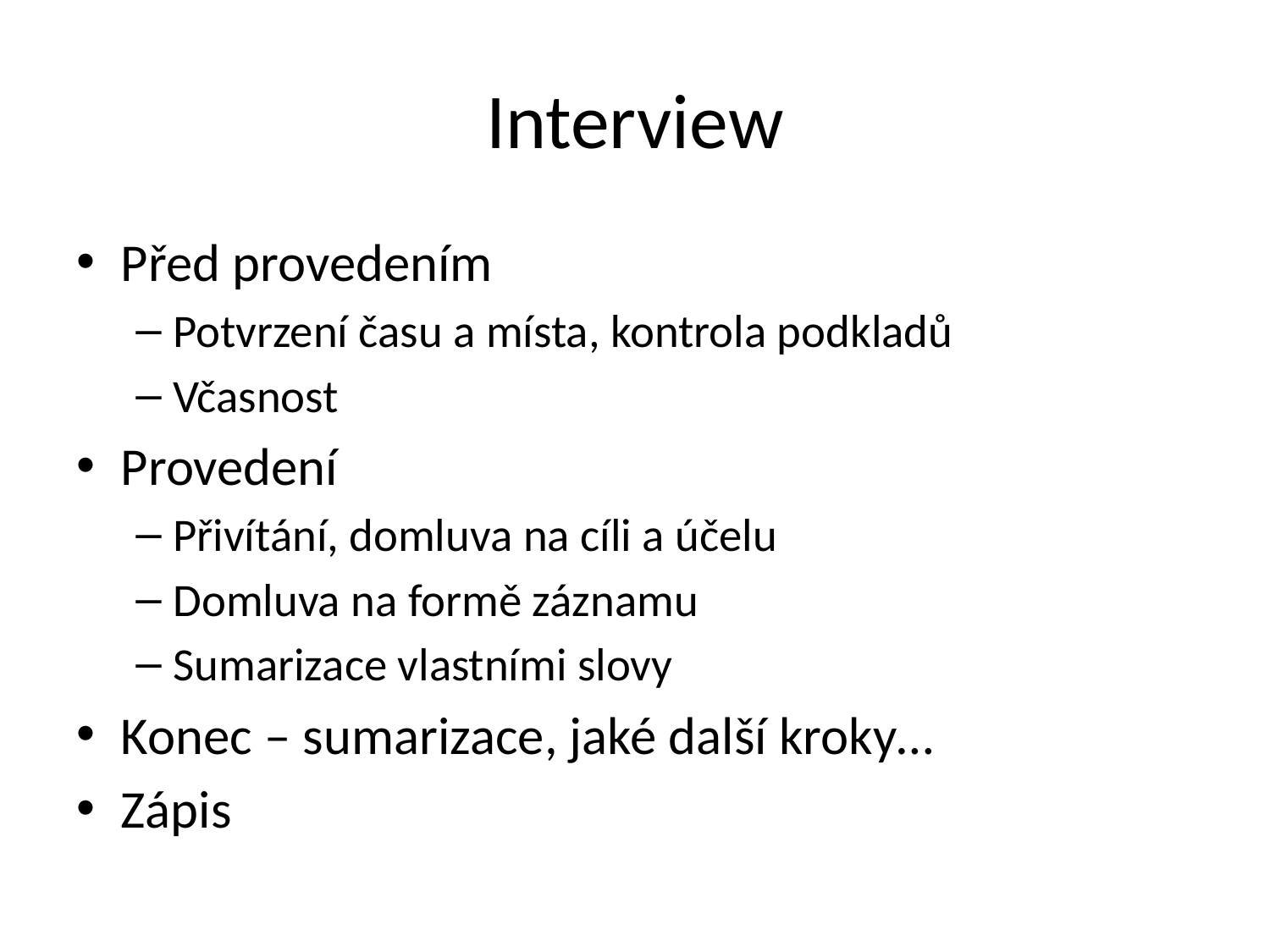

# Interview
Před provedením
Potvrzení času a místa, kontrola podkladů
Včasnost
Provedení
Přivítání, domluva na cíli a účelu
Domluva na formě záznamu
Sumarizace vlastními slovy
Konec – sumarizace, jaké další kroky…
Zápis